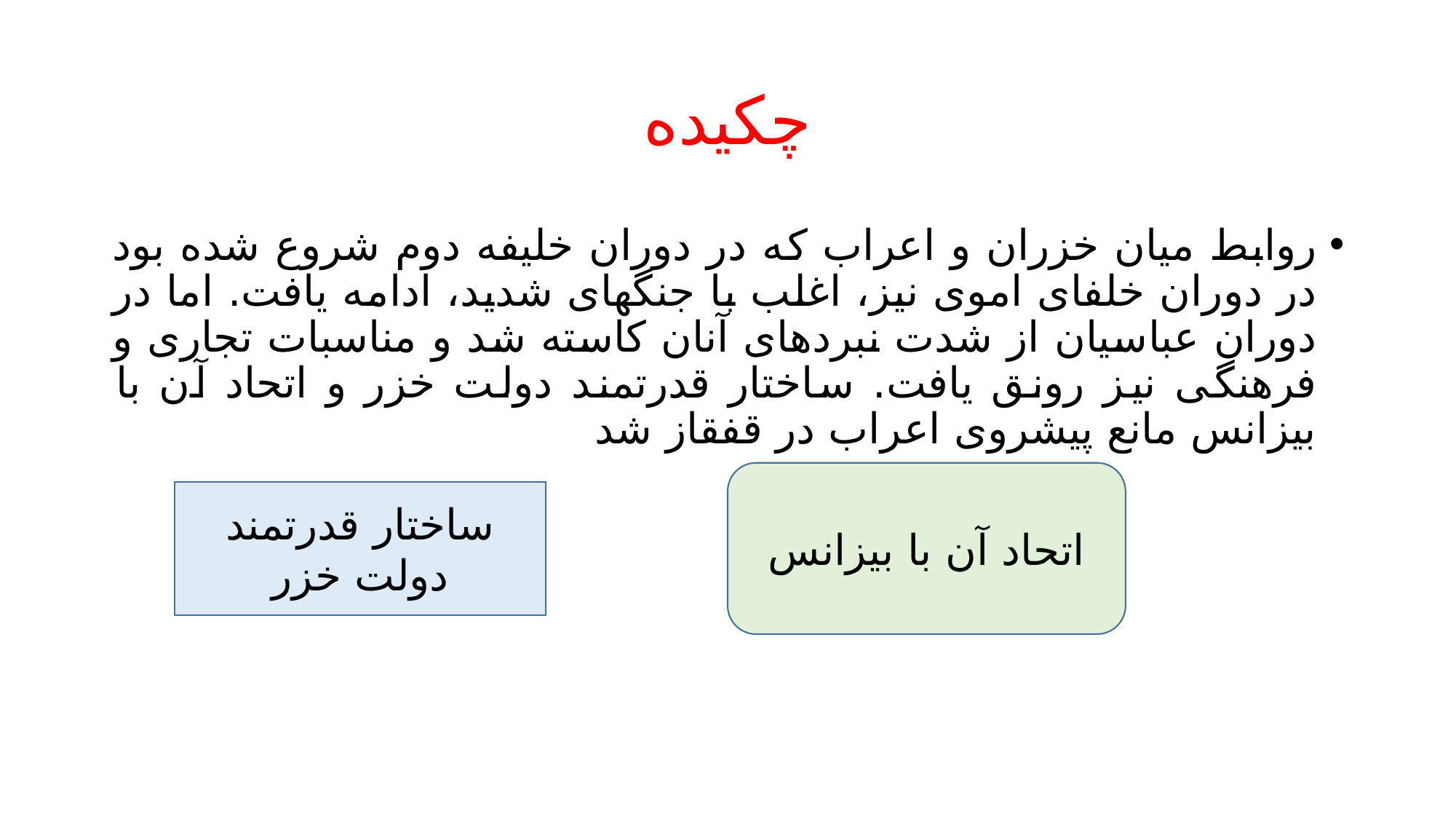

# چکیده
روابط میان خزران و اعراب که در دوران خلیفه دوم شروع شده بود در دوران خلفای اموی نیز، اغلب با جنگهای شدید، ادامه یافت. اما در دوران عباسیان از شدت نبردهای آنان کاسته شد و مناسبات تجاری و فرهنگی نیز رونق یافت. ساختار قدرتمند دولت خزر و اتحاد آن با بیزانس مانع پیشروی اعراب در قفقاز شد

اتحاد آن با بیزانس
ساختار قدرتمند دولت خزر